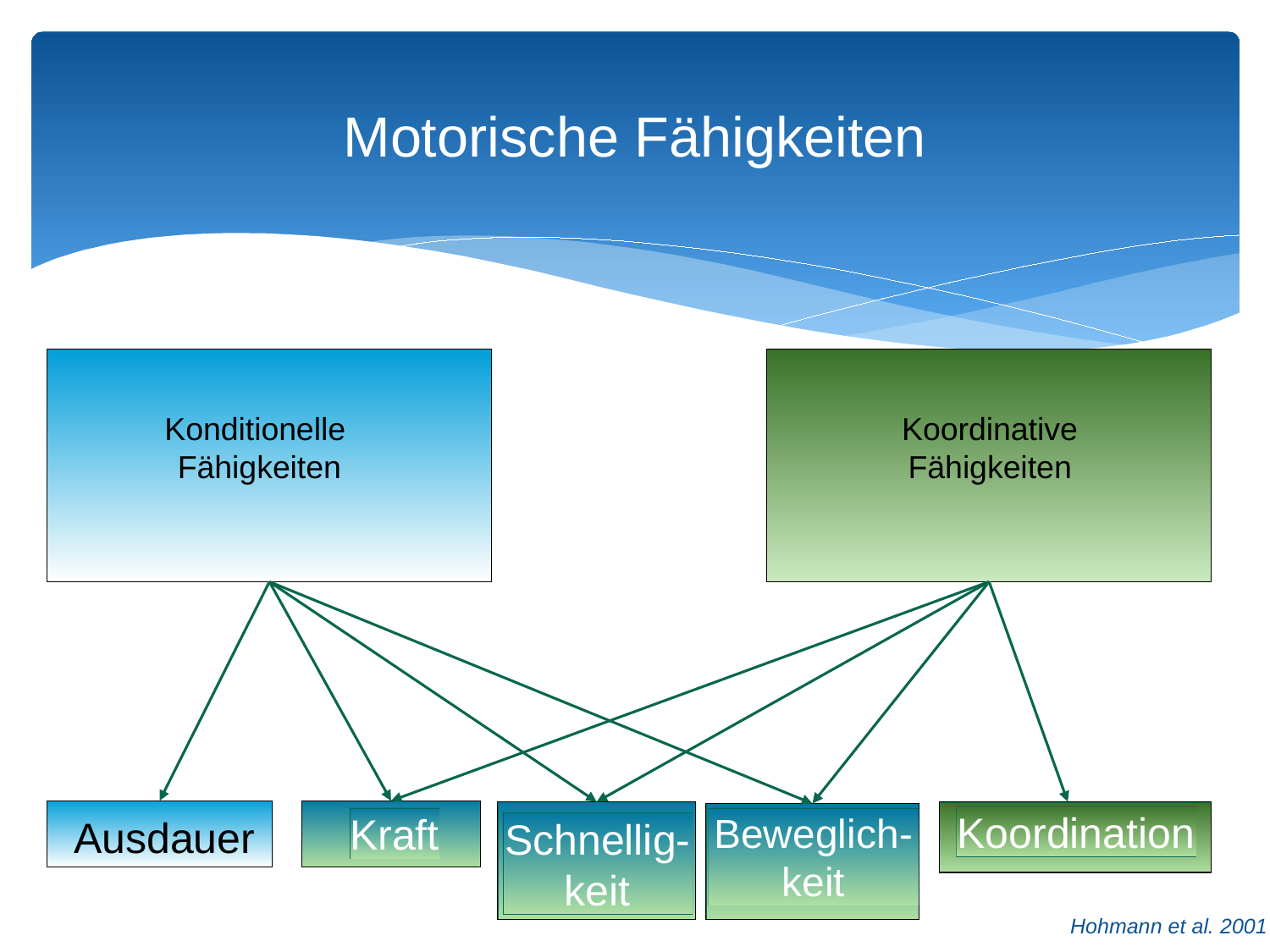

# Motorische Fähigkeiten

Konditionelle
Fähigkeiten
Koordinative
Fähigkeiten

Ausdauer

Kraft

Schnellig-
keit

Koordination

Beweglich-keit
Hohmann et al. 2001